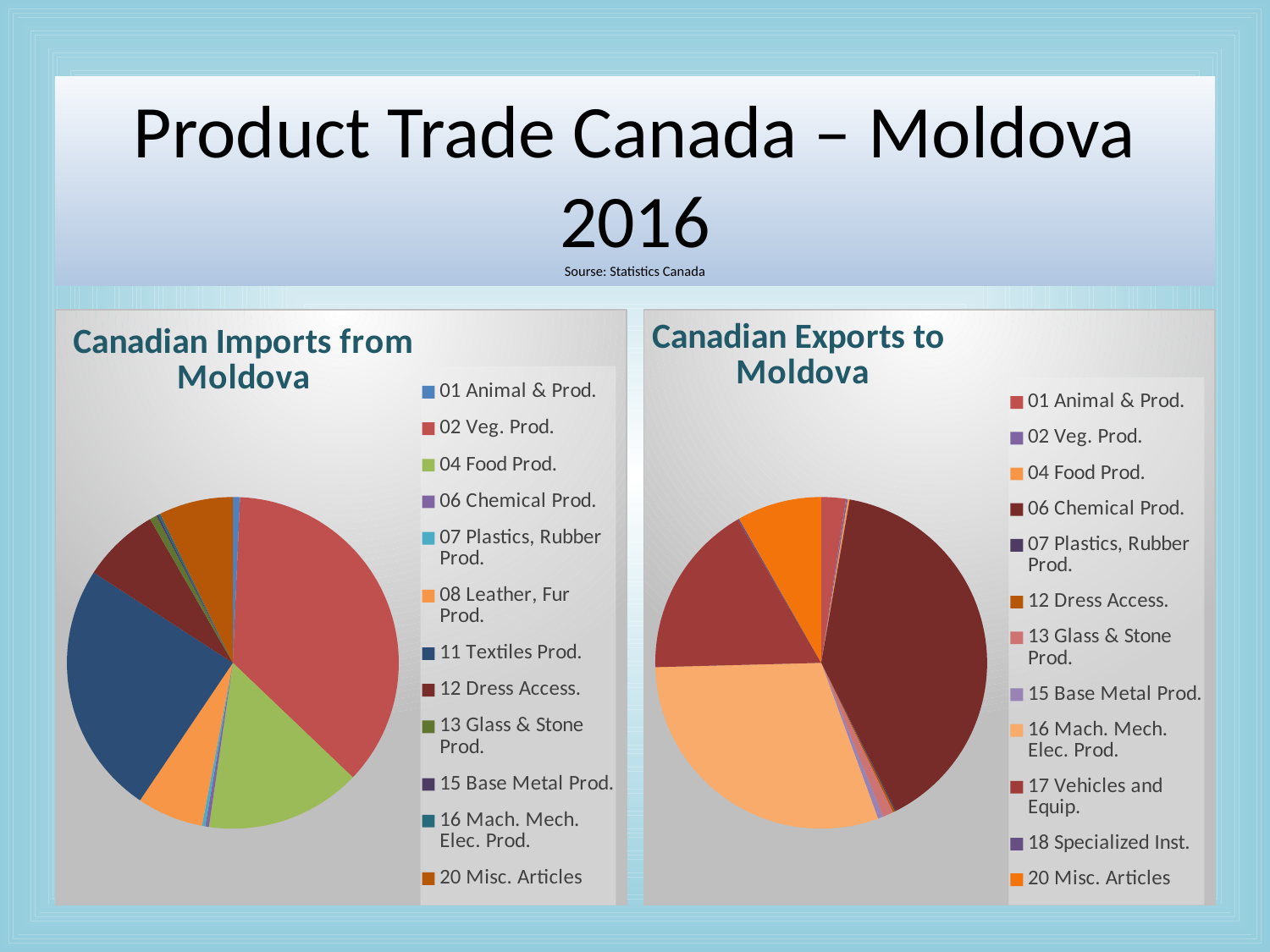

# Product Trade Canada – Moldova 2016 Sourse: Statistics Canada

### Chart: Canadian Exports to
Moldova

| Category | Canadian Exports to Moldova |
|---|---|
| 01 Animal & Prod. | 27256.0 |
| 02 Veg. Prod. | 2017.0 |
| 04 Food Prod. | 2017.0 |
| 06 Chemical Prod. | 452637.0 |
| 07 Plastics, Rubber Prod. | 1554.0 |
| 12 Dress Access. | 2254.0 |
| 13 Glass & Stone Prod. | 11772.0 |
| 15 Base Metal Prod. | 5941.0 |
| 16 Mach. Mech. Elec. Prod. | 343105.0 |
| 17 Vehicles and Equip. | 193500.0 |
| 18 Specialized Inst. | 1844.0 |
| 20 Misc. Articles | 93748.0 |

### Chart:

| Category | Canadian Imports from Moldova |
|---|---|
| 01 Animal & Prod. | 71336.0 |
| 02 Veg. Prod. | 3756627.0 |
| 04 Food Prod. | 1564687.0 |
| 06 Chemical Prod. | 37311.0 |
| 07 Plastics, Rubber Prod. | 32624.0 |
| 08 Leather, Fur Prod. | 666639.0 |
| 11 Textiles Prod. | 2547957.0 |
| 12 Dress Access. | 775205.0 |
| 13 Glass & Stone Prod. | 72372.0 |
| 15 Base Metal Prod. | 18400.0 |
| 16 Mach. Mech. Elec. Prod. | 23114.0 |
| 20 Misc. Articles | 743248.0 |